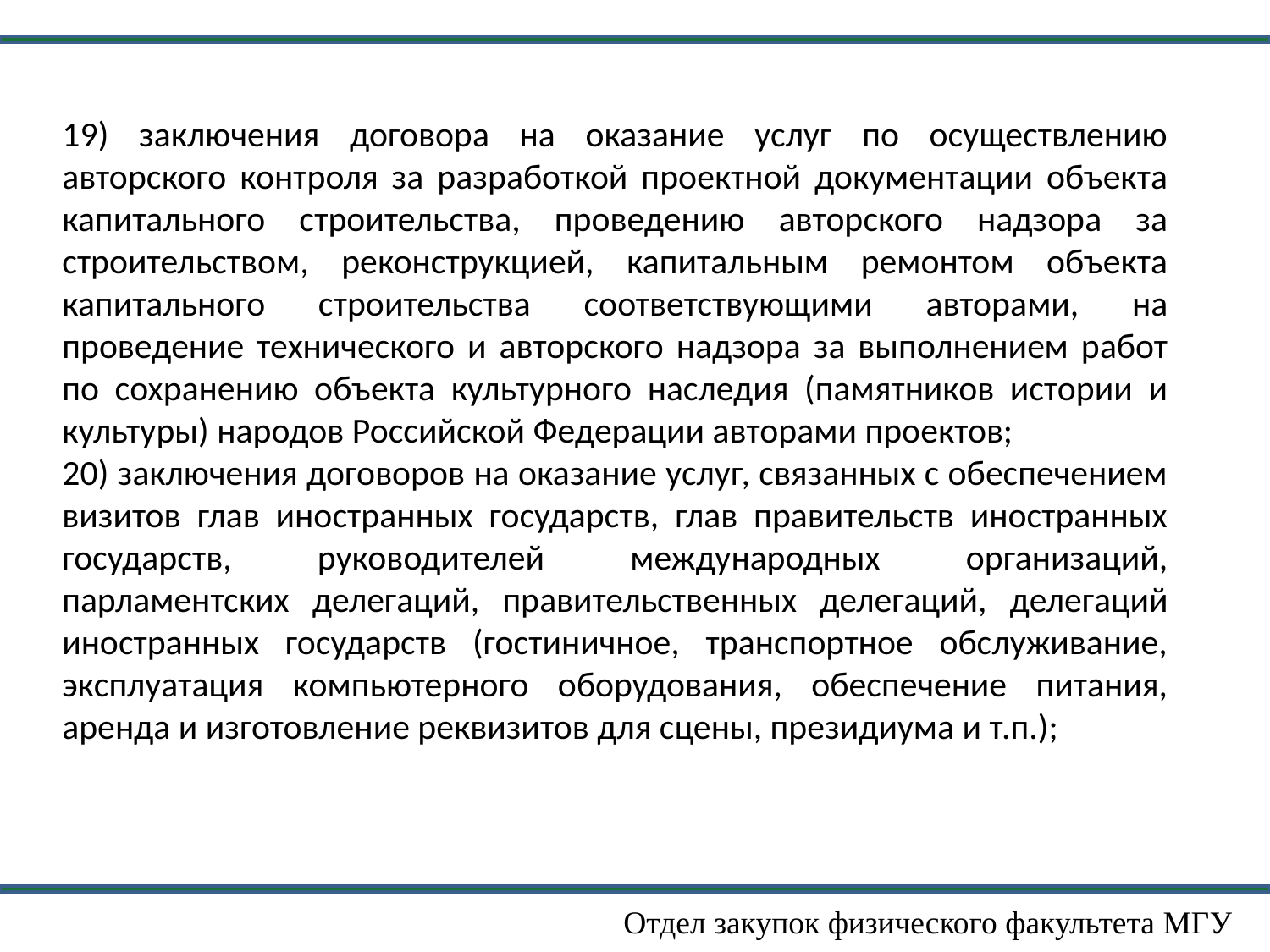

19) заключения договора на оказание услуг по осуществлению авторского контроля за разработкой проектной документации объекта капитального строительства, проведению авторского надзора за строительством, реконструкцией, капитальным ремонтом объекта капитального строительства соответствующими авторами, на проведение технического и авторского надзора за выполнением работ по сохранению объекта культурного наследия (памятников истории и культуры) народов Российской Федерации авторами проектов;
20) заключения договоров на оказание услуг, связанных с обеспечением визитов глав иностранных государств, глав правительств иностранных государств, руководителей международных организаций, парламентских делегаций, правительственных делегаций, делегаций иностранных государств (гостиничное, транспортное обслуживание, эксплуатация компьютерного оборудования, обеспечение питания, аренда и изготовление реквизитов для сцены, президиума и т.п.);

Отдел закупок физического факультета МГУ